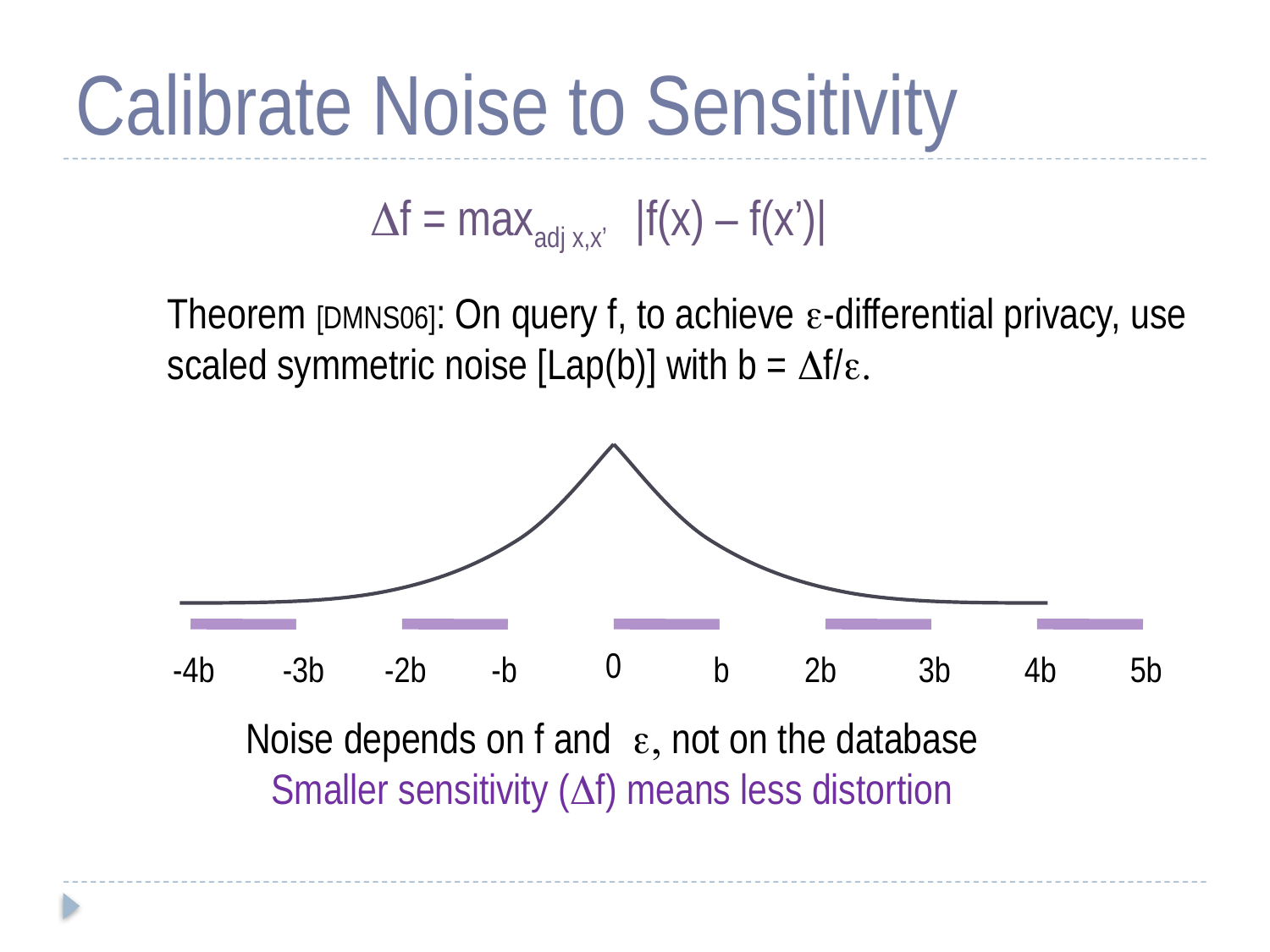

# Calibrate Noise to Sensitivity

Δf = maxadj x,x’   |f(x) – f(x’)|
Theorem [DMNS06]: On query f, to achieve ε-differential privacy, use
scaled symmetric noise [Lap(b)] with b = Δf/ε.

0
-4b
-3b
-2b
-b
b
2b
3b
4b
5b
Noise depends on f and ε, not on the database
Smaller sensitivity (Δf) means less distortion